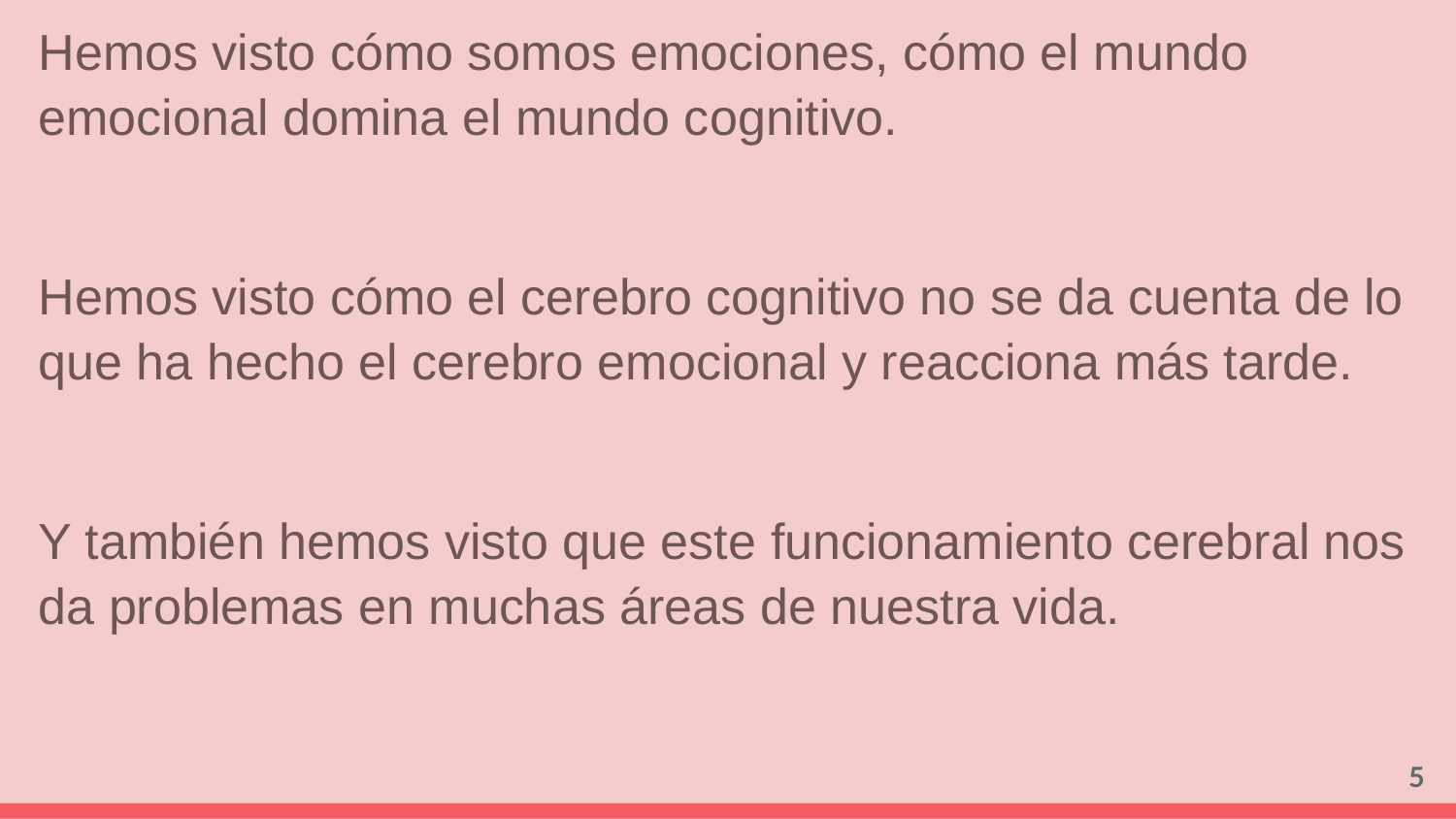

Hemos visto cómo somos emociones, cómo el mundo emocional domina el mundo cognitivo.

Hemos visto cómo el cerebro cognitivo no se da cuenta de lo que ha hecho el cerebro emocional y reacciona más tarde.

Y también hemos visto que este funcionamiento cerebral nos da problemas en muchas áreas de nuestra vida.

5